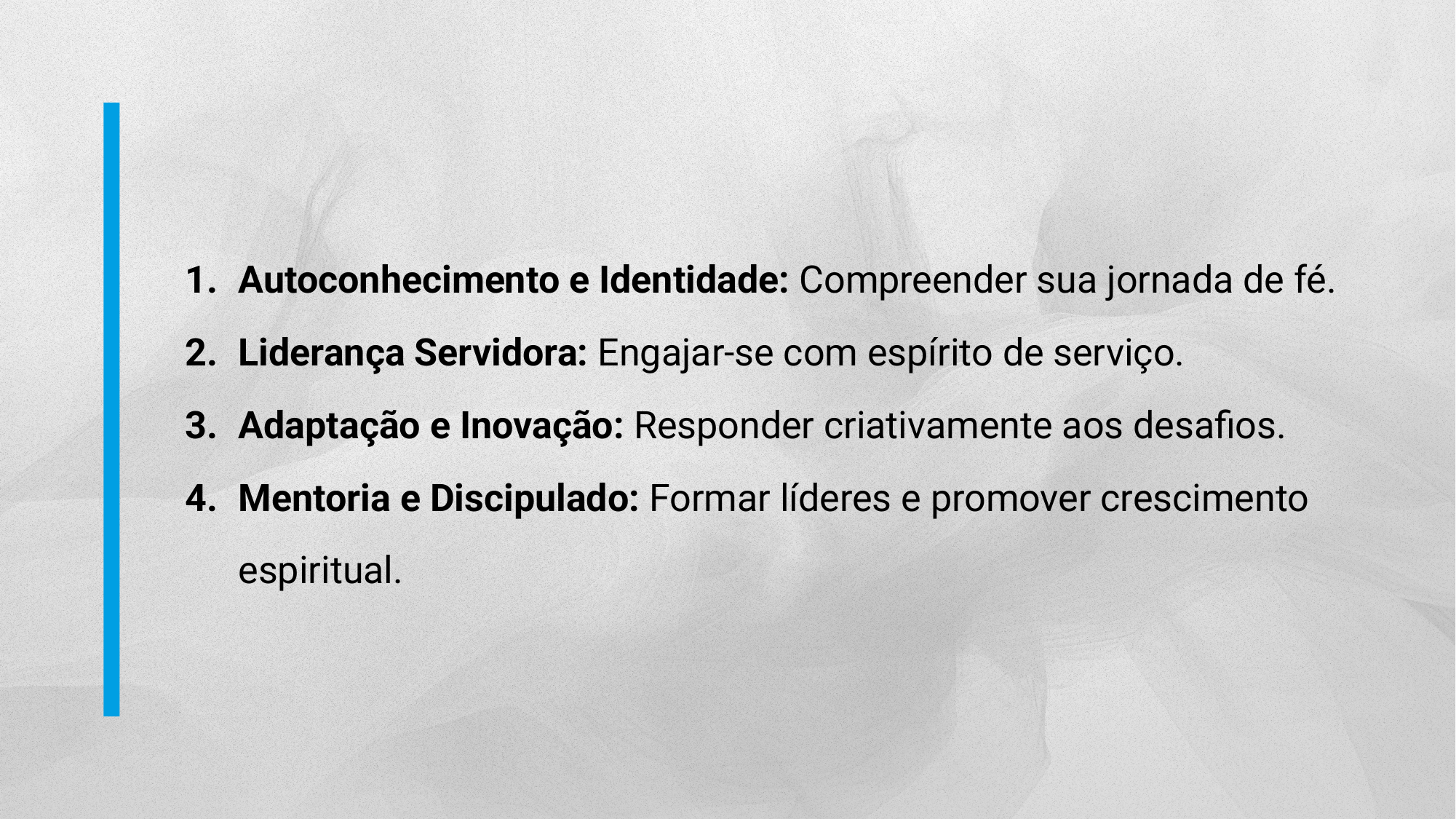

Autoconhecimento e Identidade: Compreender sua jornada de fé.
Liderança Servidora: Engajar-se com espírito de serviço.
Adaptação e Inovação: Responder criativamente aos desafios.
Mentoria e Discipulado: Formar líderes e promover crescimento espiritual.